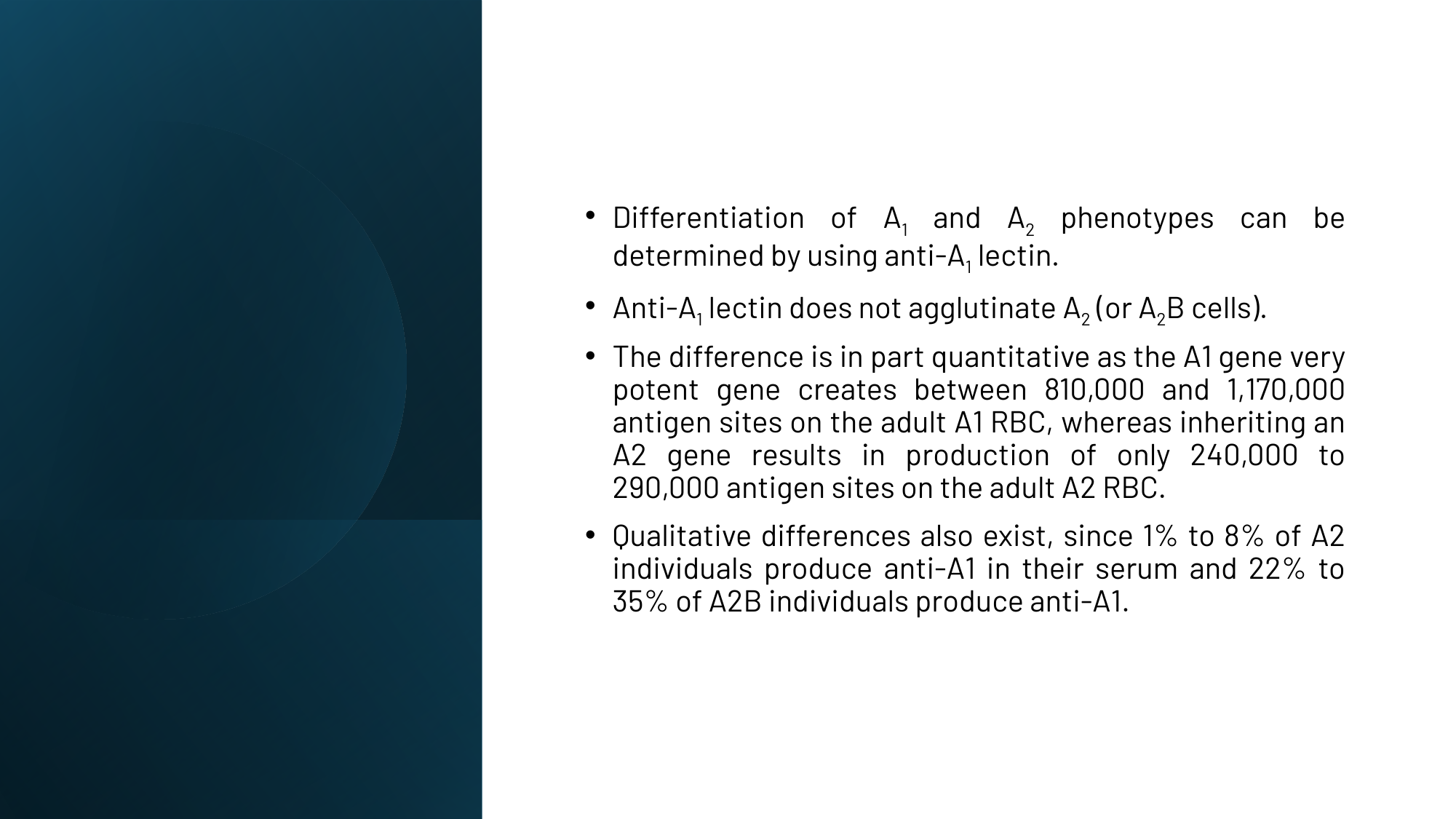

#
Differentiation of A1 and A2 phenotypes can be determined by using anti-A1 lectin.
Anti-A1 lectin does not agglutinate A2 (or A2B cells).
The difference is in part quantitative as the A1 gene very potent gene creates between 810,000 and 1,170,000 antigen sites on the adult A1 RBC, whereas inheriting an A2 gene results in production of only 240,000 to 290,000 antigen sites on the adult A2 RBC.
Qualitative differences also exist, since 1% to 8% of A2 individuals produce anti-A1 in their serum and 22% to 35% of A2B individuals produce anti-A1.